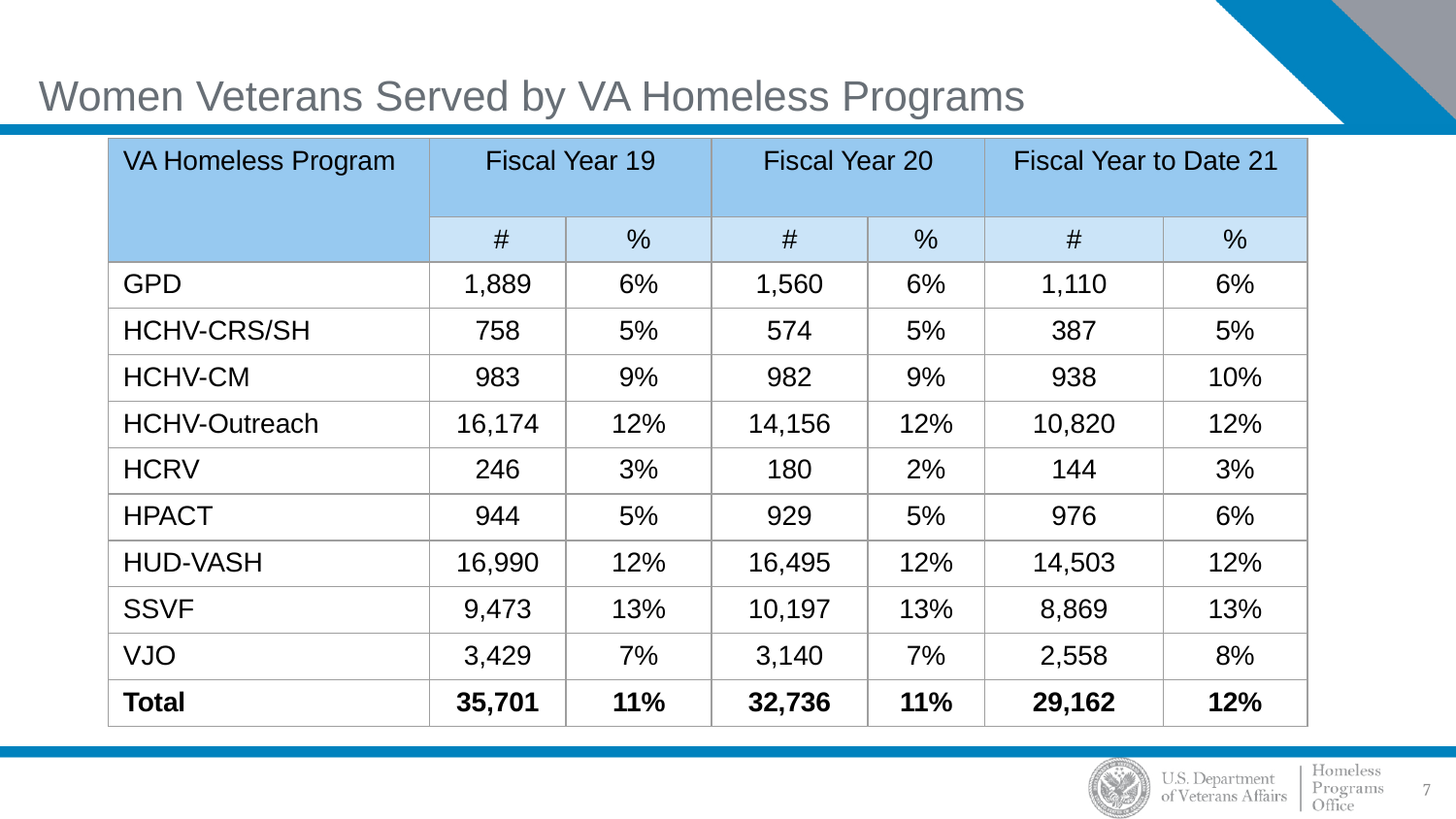

# Women Veterans Served by VA Homeless Programs
| VA Homeless Program | Fiscal Year 19 |  | Fiscal Year 20 |  | Fiscal Year to Date 21 |  |
| --- | --- | --- | --- | --- | --- | --- |
|  | # | % | # | % | # | % |
| GPD | 1,889 | 6% | 1,560 | 6% | 1,110 | 6% |
| HCHV-CRS/SH | 758 | 5% | 574 | 5% | 387 | 5% |
| HCHV-CM | 983 | 9% | 982 | 9% | 938 | 10% |
| HCHV-Outreach | 16,174 | 12% | 14,156 | 12% | 10,820 | 12% |
| HCRV | 246 | 3% | 180 | 2% | 144 | 3% |
| HPACT | 944 | 5% | 929 | 5% | 976 | 6% |
| HUD-VASH | 16,990 | 12% | 16,495 | 12% | 14,503 | 12% |
| SSVF | 9,473 | 13% | 10,197 | 13% | 8,869 | 13% |
| VJO | 3,429 | 7% | 3,140 | 7% | 2,558 | 8% |
| Total | 35,701 | 11% | 32,736 | 11% | 29,162 | 12% |
7